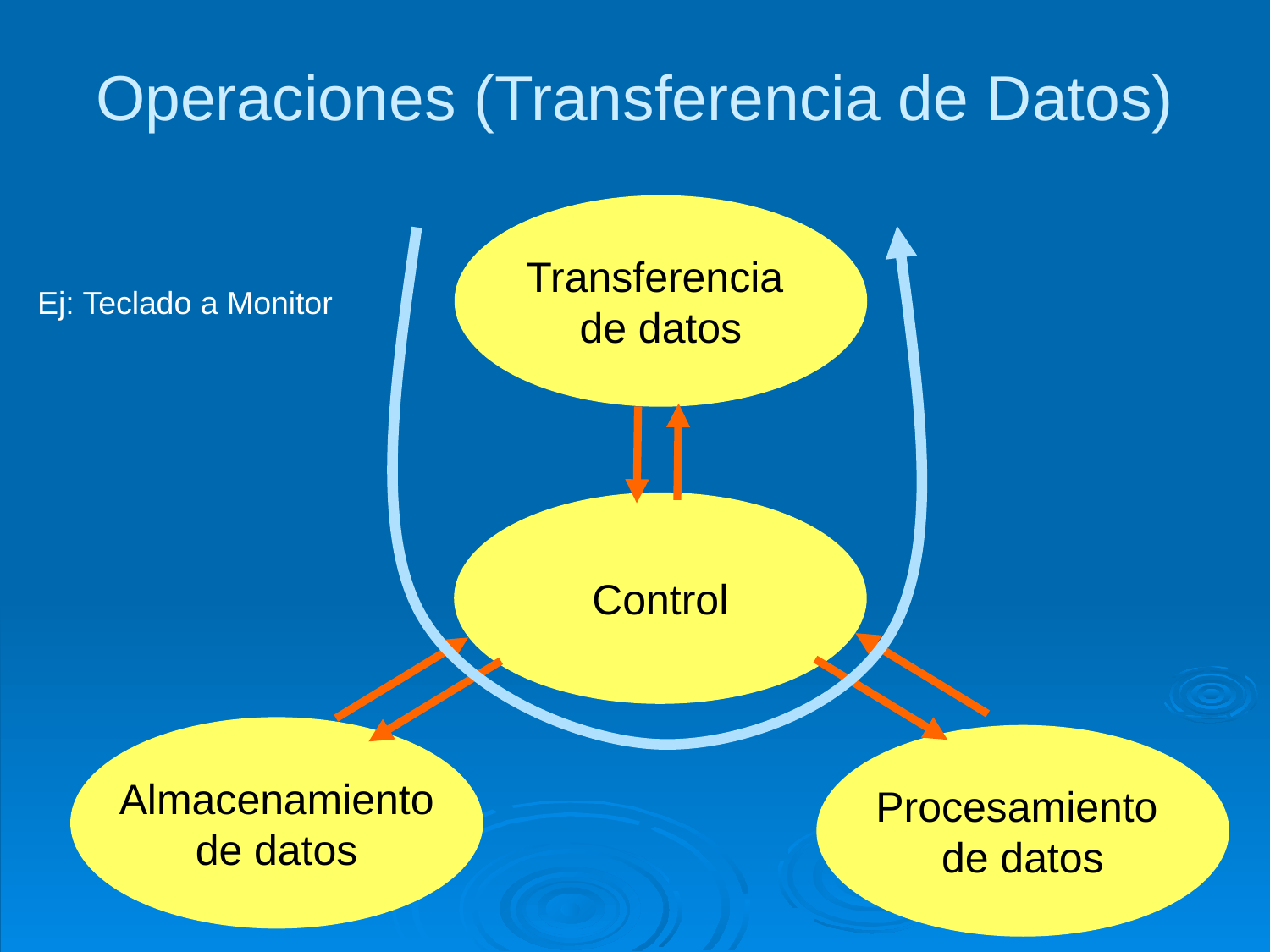

# Operaciones (Transferencia de Datos)
Transferencia
de datos

Ej: Teclado a Monitor

Control

Almacenamiento
de datos
Procesamiento
de datos